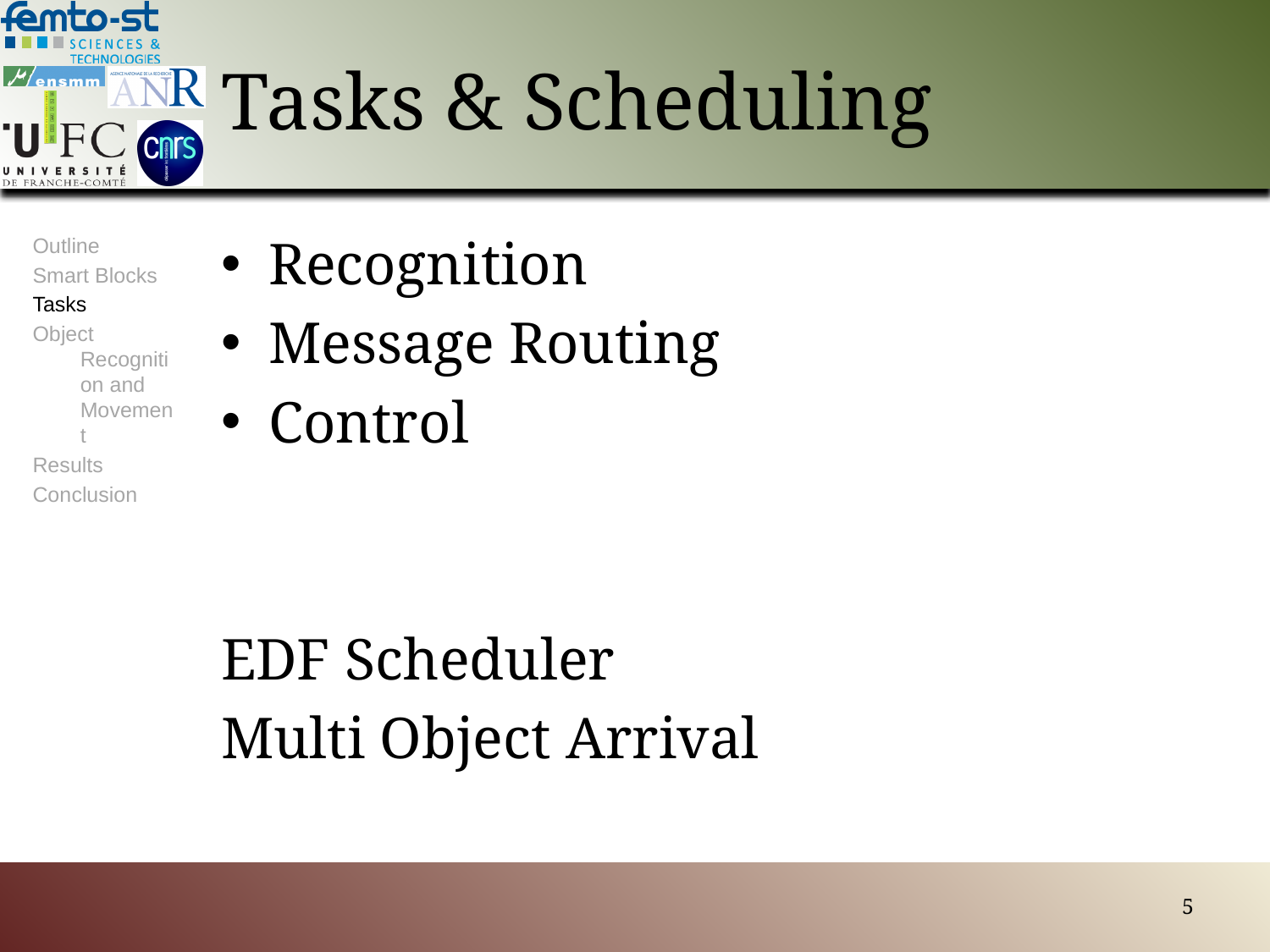

# Tasks & Scheduling
Recognition
Message Routing
Control

EDF Scheduler
Multi Object Arrival

Outline
Smart Blocks
Tasks
Object Recognition and Movement
Results
Conclusion

5